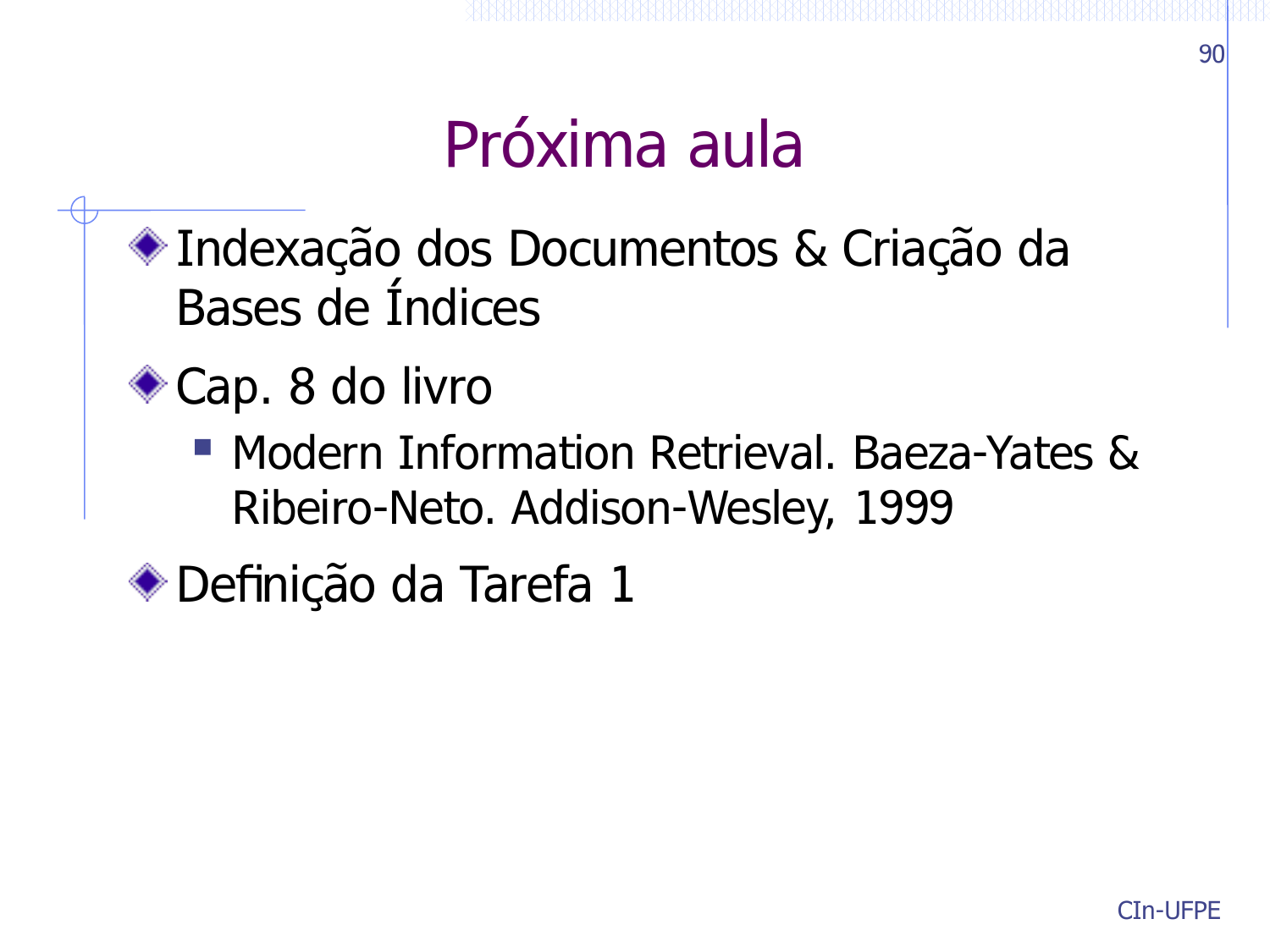

90
# Próxima aula
Indexação dos Documentos & Criação da Bases de Índices
Cap. 8 do livro
Modern Information Retrieval. Baeza-Yates & Ribeiro-Neto. Addison-Wesley, 1999
Definição da Tarefa 1
CIn-UFPE